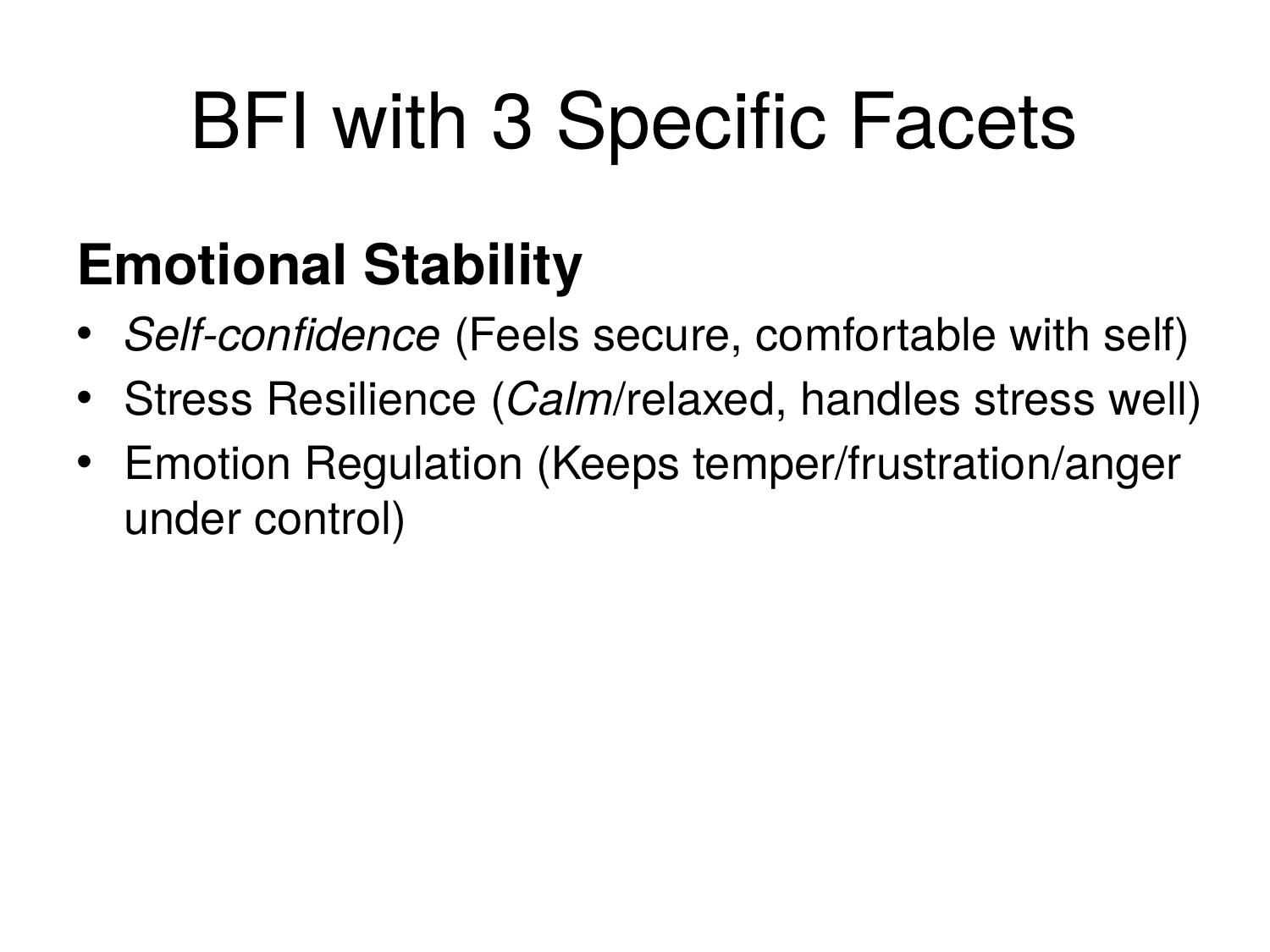

# BFI with 3 Specific Facets
Emotional Stability
Self-confidence (Feels secure, comfortable with self)
Stress Resilience (Calm/relaxed, handles stress well)
Emotion Regulation (Keeps temper/frustration/anger under control)